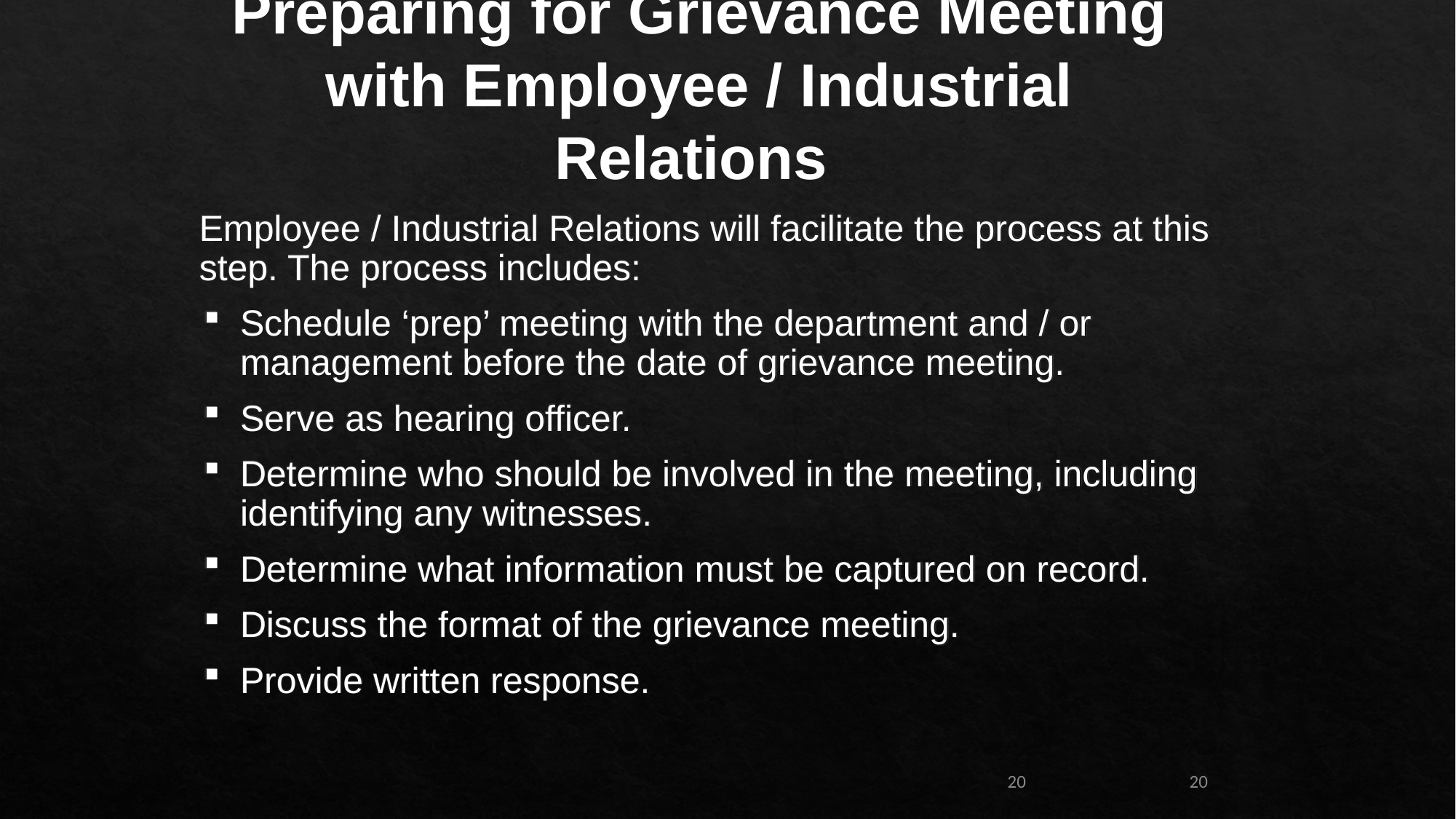

Preparing for Grievance Meeting with Employee / Industrial Relations
Employee / Industrial Relations will facilitate the process at this step. The process includes:
Schedule ‘prep’ meeting with the department and / or management before the date of grievance meeting.
Serve as hearing officer.
Determine who should be involved in the meeting, including identifying any witnesses.
Determine what information must be captured on record.
Discuss the format of the grievance meeting.
Provide written response.

20
20